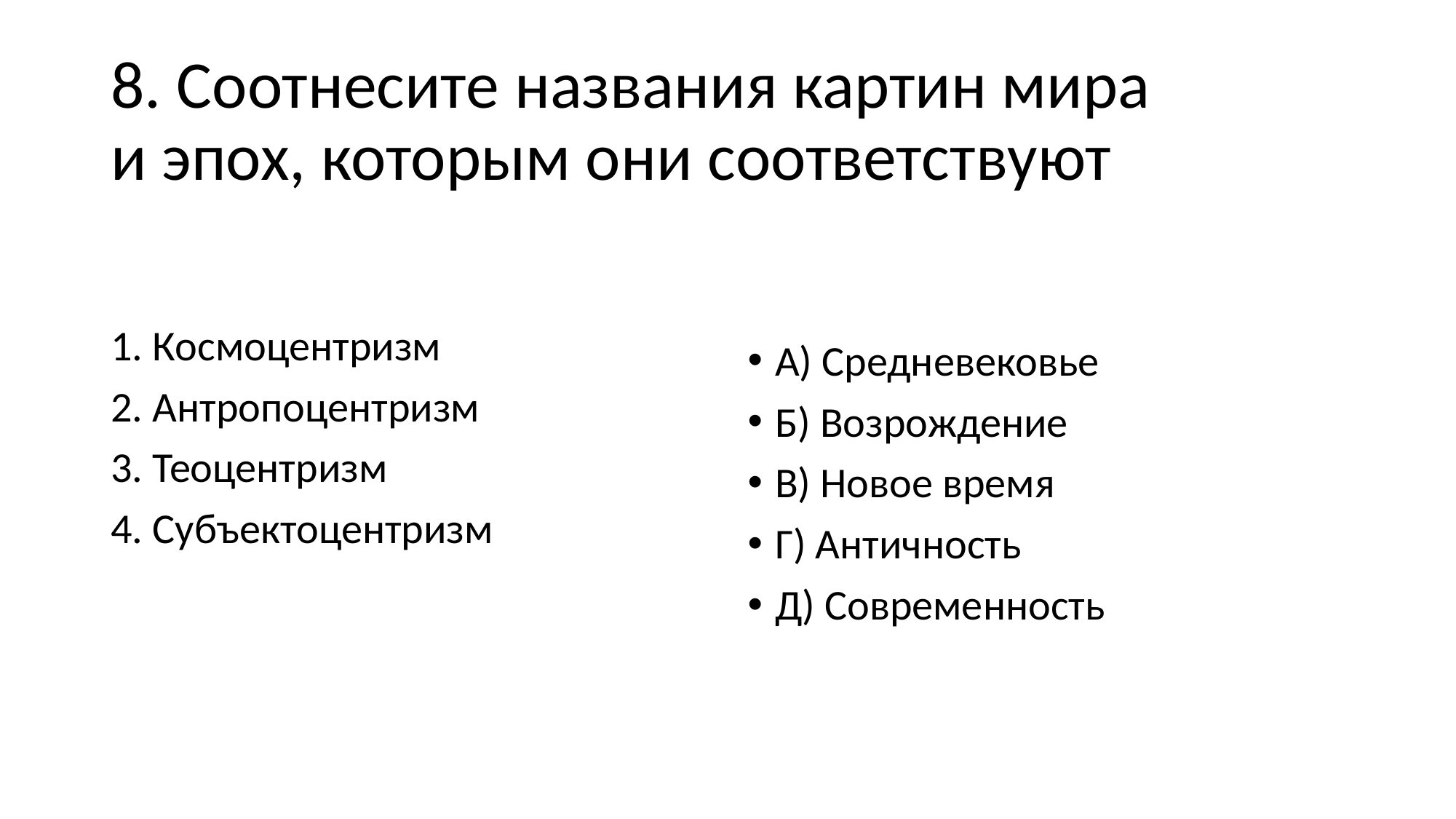

# 8. Соотнесите названия картин мира и эпох, которым они соответствуют
1. Космоцентризм
2. Антропоцентризм
3. Теоцентризм
4. Субъектоцентризм
А) Средневековье
Б) Возрождение
В) Новое время
Г) Античность
Д) Современность